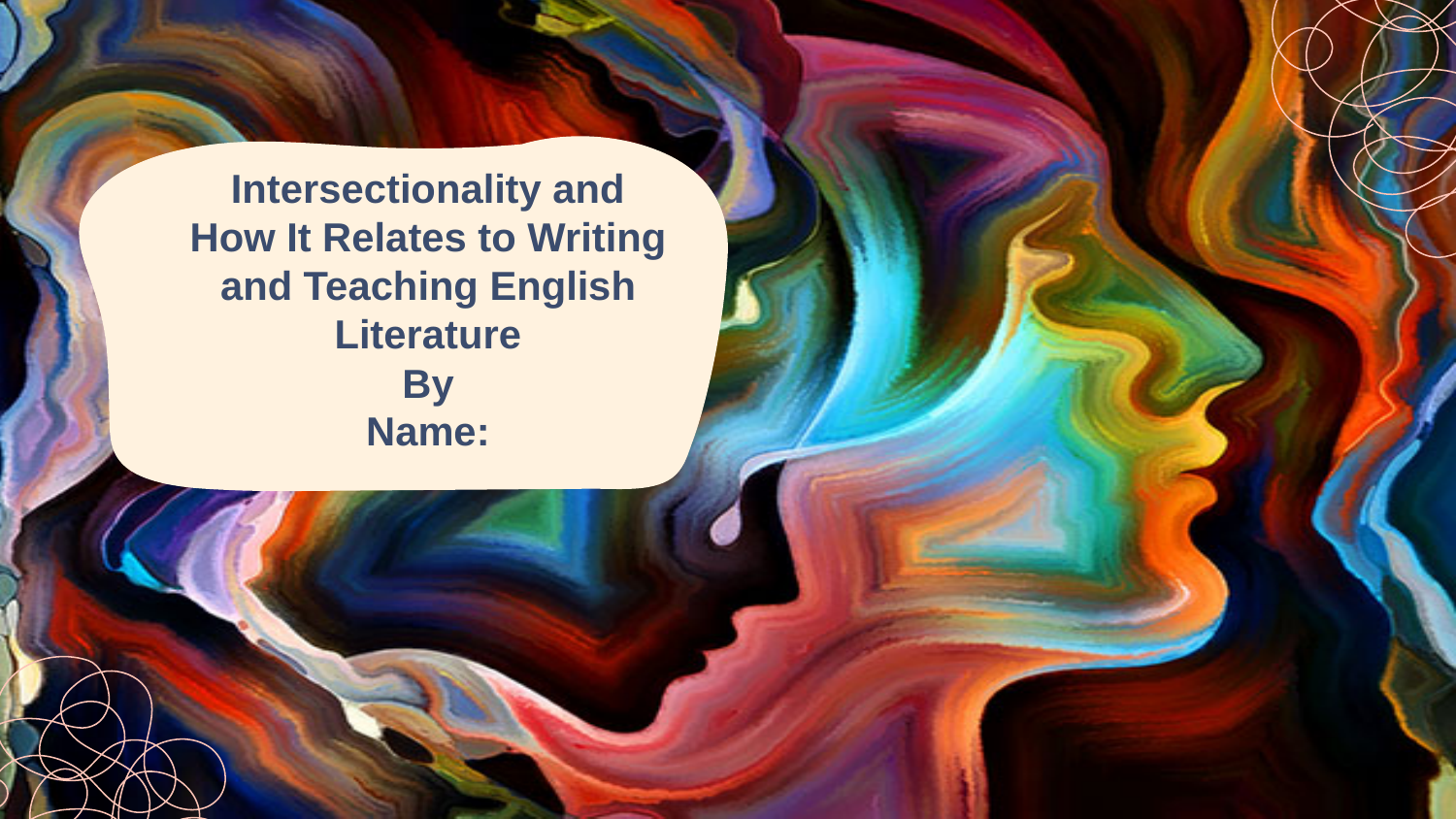

# Intersectionality and How It Relates to Writing and Teaching English Literature By Name: